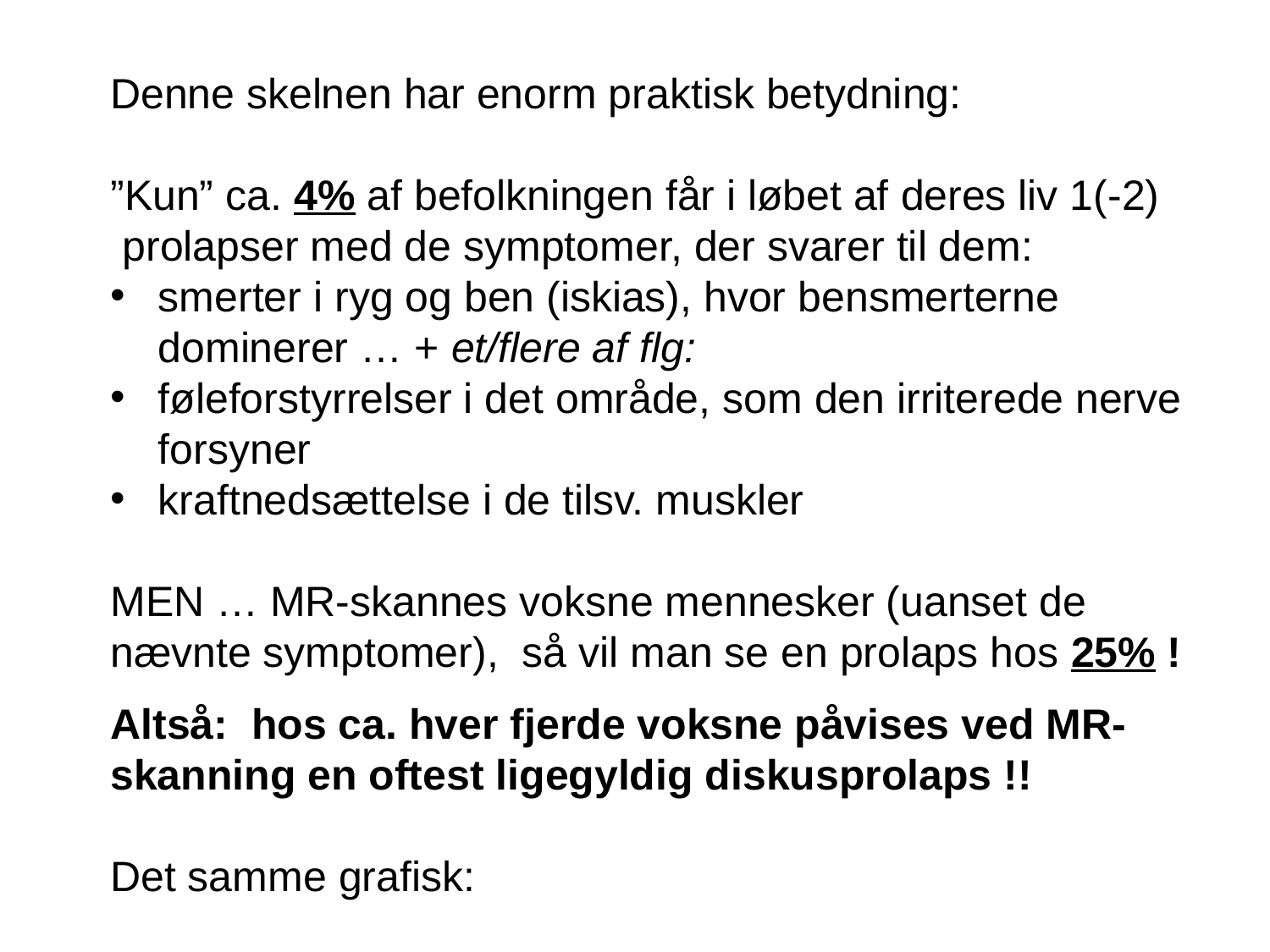

Denne skelnen har enorm praktisk betydning:

”Kun” ca. 4% af befolkningen får i løbet af deres liv 1(-2)
 prolapser med de symptomer, der svarer til dem:
smerter i ryg og ben (iskias), hvor bensmerterne dominerer … + et/flere af flg:
føleforstyrrelser i det område, som den irriterede nerve forsyner
kraftnedsættelse i de tilsv. muskler

MEN … MR-skannes voksne mennesker (uanset de nævnte symptomer),  så vil man se en prolaps hos 25% !
Altså:  hos ca. hver fjerde voksne påvises ved MR-skanning en oftest ligegyldig diskusprolaps !!

Det samme grafisk: